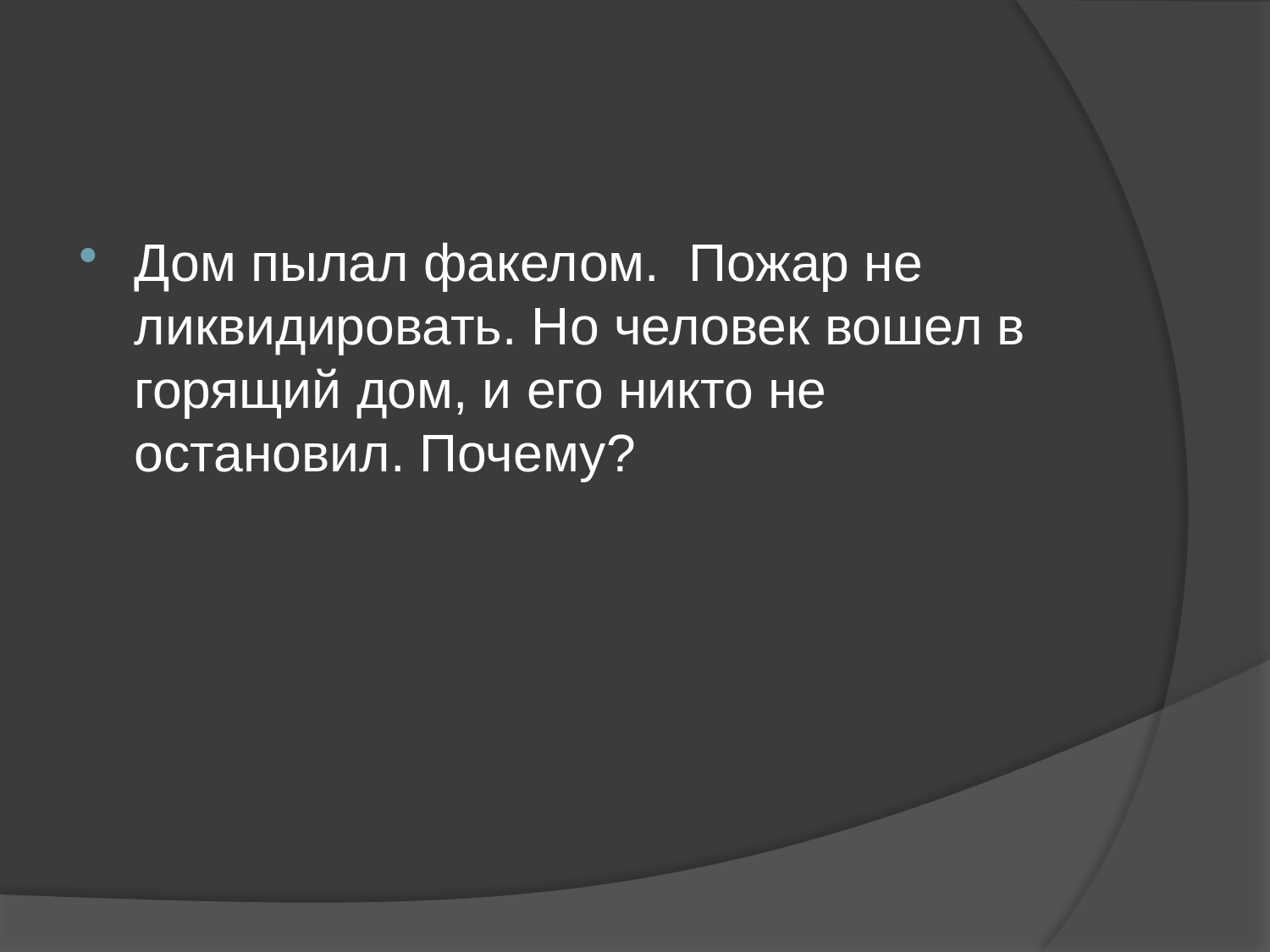

#
Дом пылал факелом.  Пожар не ликвидировать. Но человек вошел в горящий дом, и его никто не остановил. Почему?